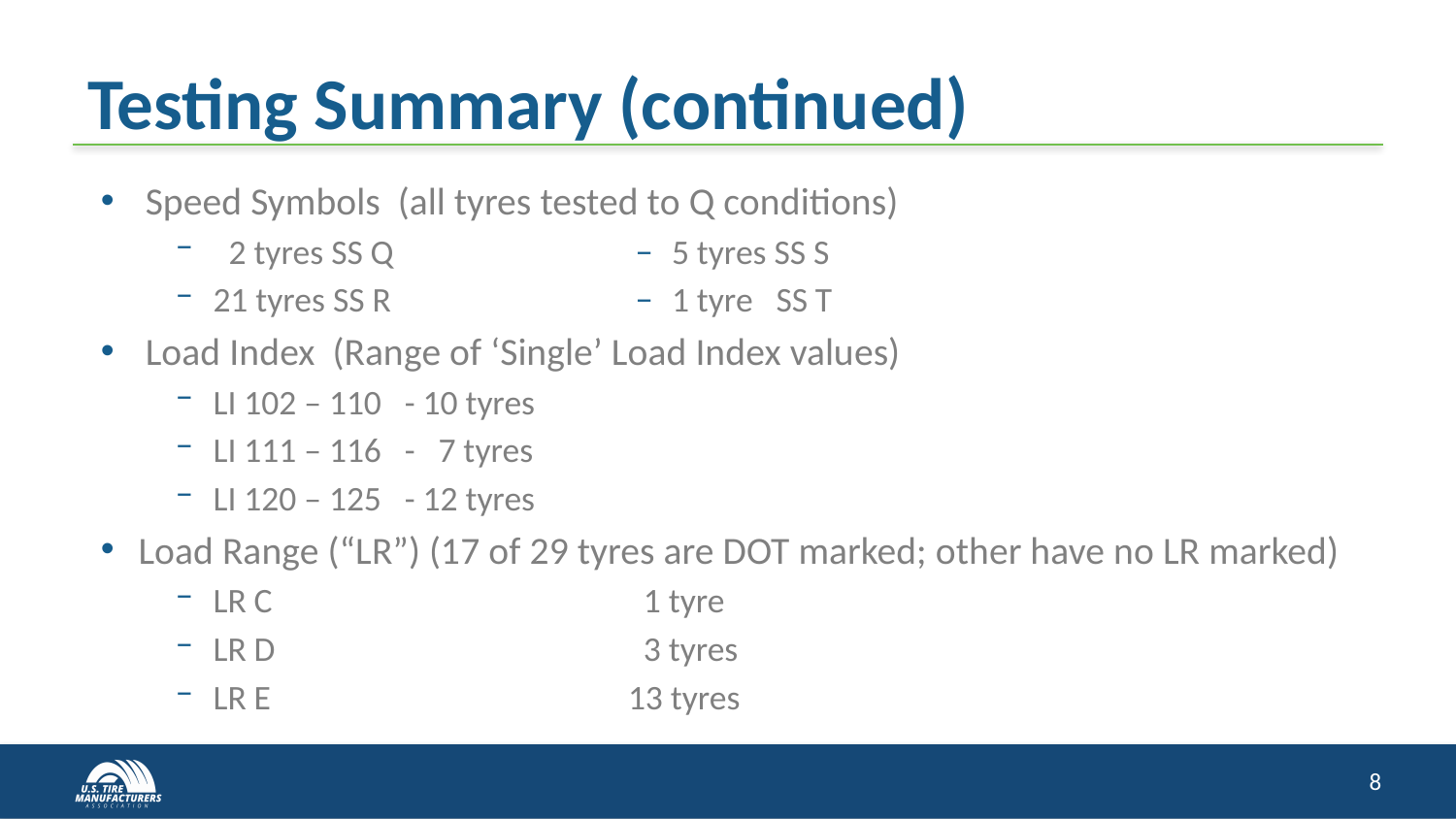

# Testing Summary (continued)
Speed Symbols  (all tyres tested to Q conditions)
  2 tyres SS Q	 −	5 tyres SS S
21 tyres SS R	 −	1 tyre   SS T
Load Index  (Range of ‘Single’ Load Index values)
LI 102 – 110   - 10 tyres
LI 111 – 116   -   7 tyres
LI 120 – 125   - 12 tyres
Load Range (“LR”) (17 of 29 tyres are DOT marked; other have no LR marked)
LR C	  1 tyre
LR D	  3 tyres
LR E	13 tyres
8